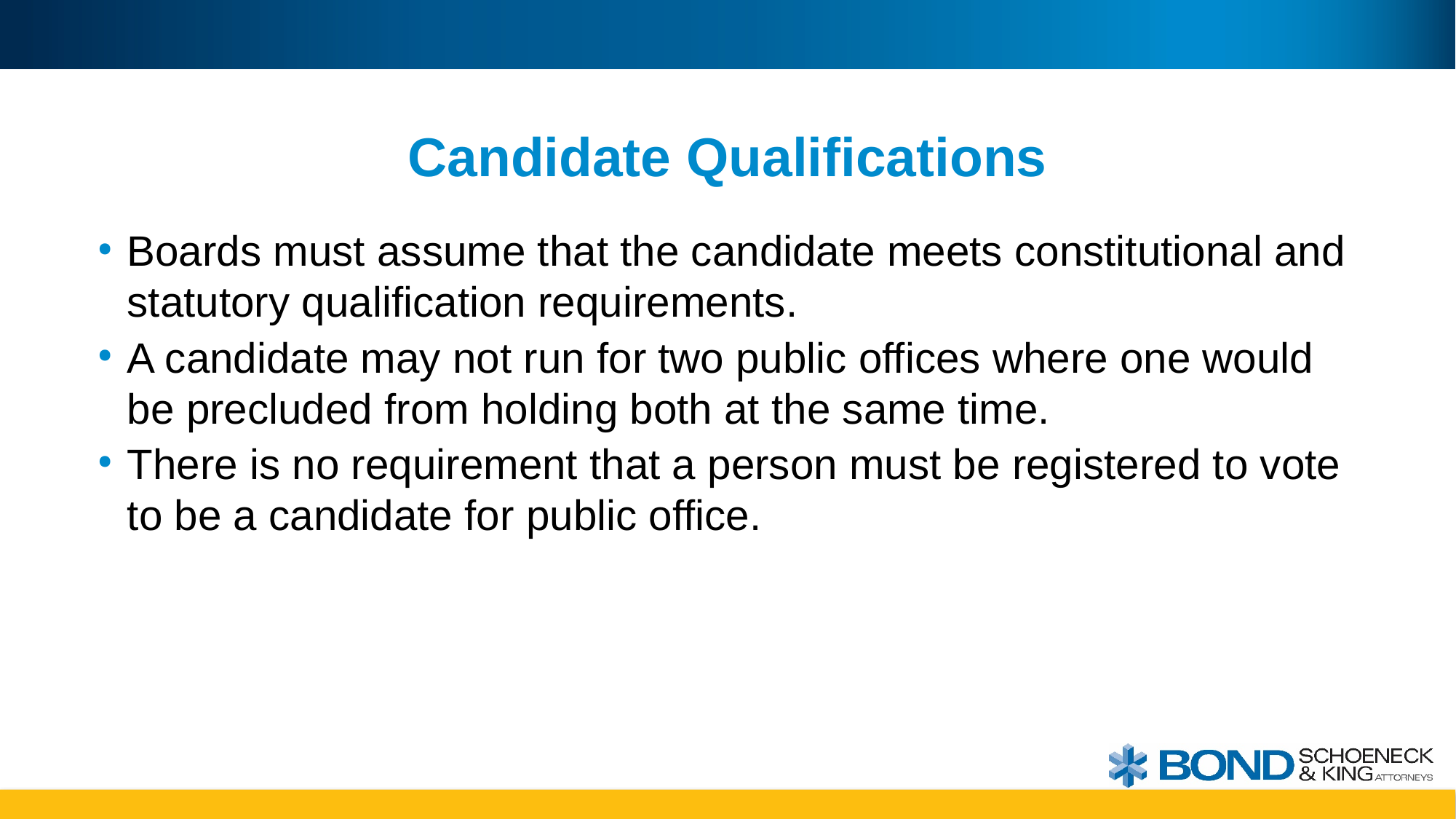

# Candidate Qualifications
Boards must assume that the candidate meets constitutional and statutory qualification requirements.
A candidate may not run for two public offices where one would be precluded from holding both at the same time.
There is no requirement that a person must be registered to vote to be a candidate for public office.